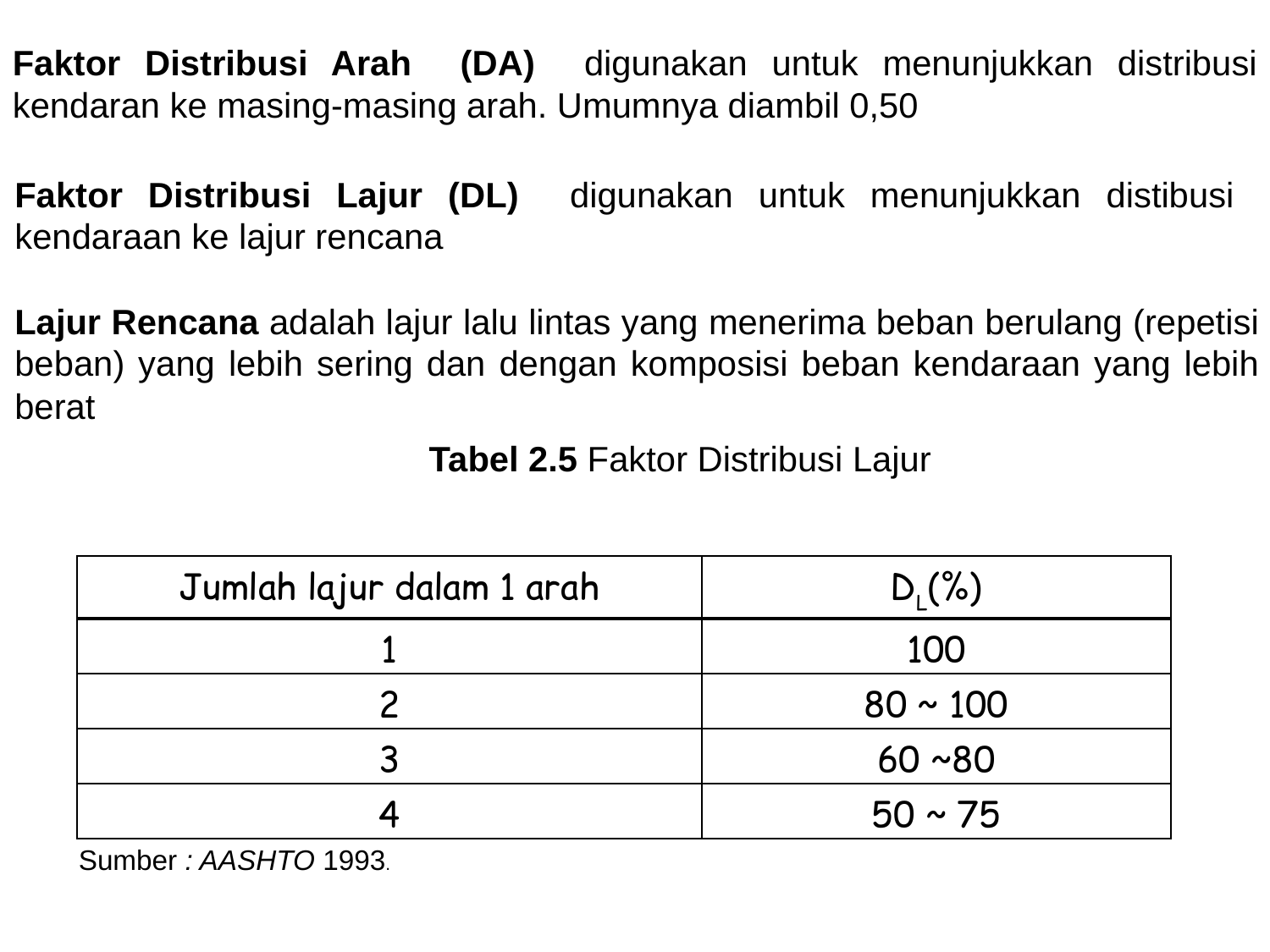

Faktor Distribusi Arah  (DA)  digunakan untuk menunjukkan distribusi kendaran ke masing-masing arah. Umumnya diambil 0,50
Faktor Distribusi Lajur (DL)  digunakan untuk menunjukkan distibusi  kendaraan ke lajur rencana

Lajur Rencana adalah lajur lalu lintas yang menerima beban berulang (repetisi beban) yang lebih sering dan dengan komposisi beban kendaraan yang lebih berat

Tabel 2.5 Faktor Distribusi Lajur
| Jumlah lajur dalam 1 arah | DL(%) |
| --- | --- |
| 1 | 100 |
| 2 | 80 ~ 100 |
| 3 | 60 ~80 |
| 4 | 50 ~ 75 |
Sumber : AASHTO 1993.